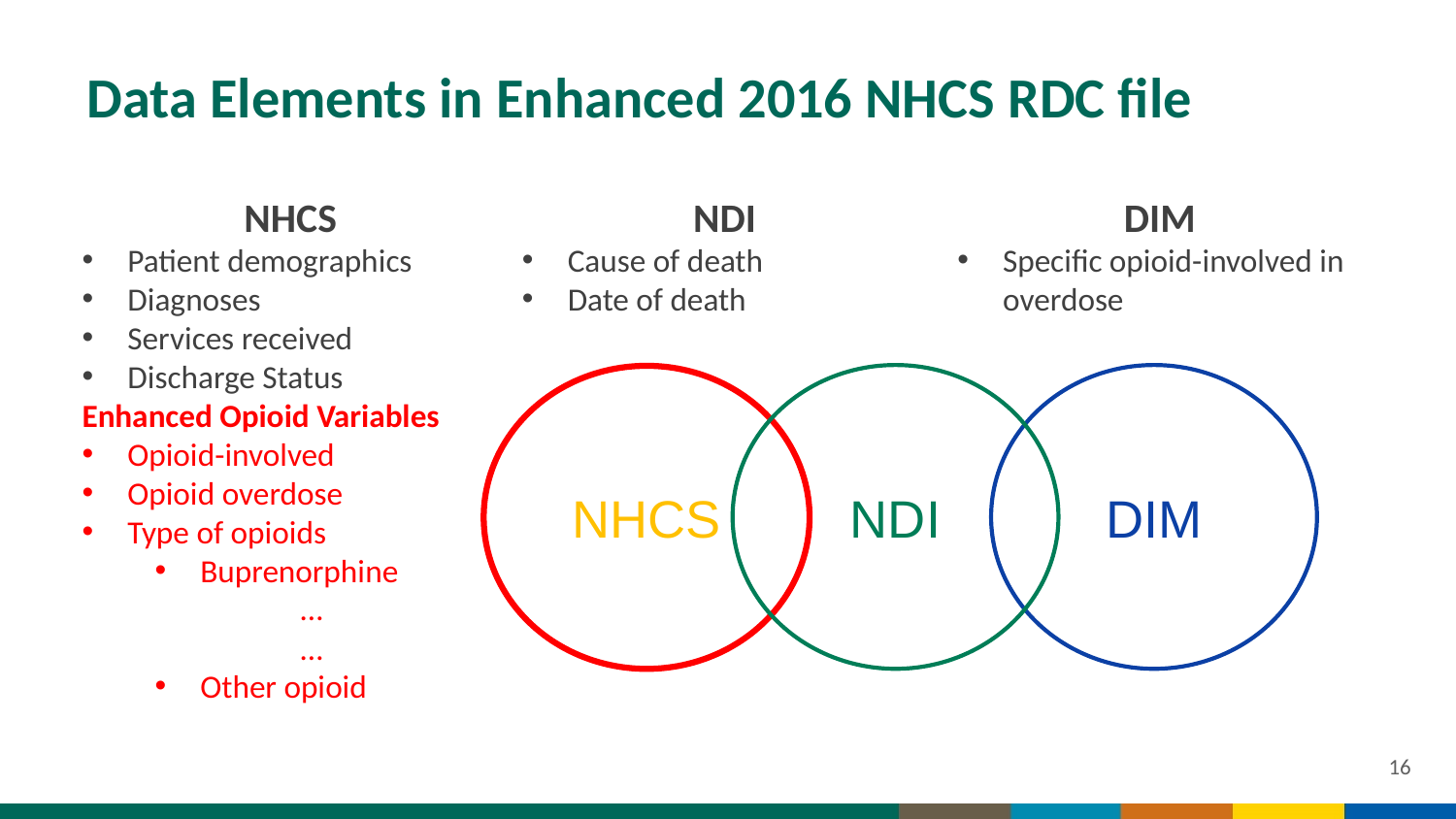

# Data Elements in Enhanced 2016 NHCS RDC file
NHCS
Patient demographics
Diagnoses
Services received
Discharge Status
Enhanced Opioid Variables
Opioid-involved
Opioid overdose
Type of opioids
Buprenorphine
	…
	…
Other opioid
NDI
Cause of death
Date of death
DIM
Specific opioid-involved in overdose
NDI
DIM
NHCS